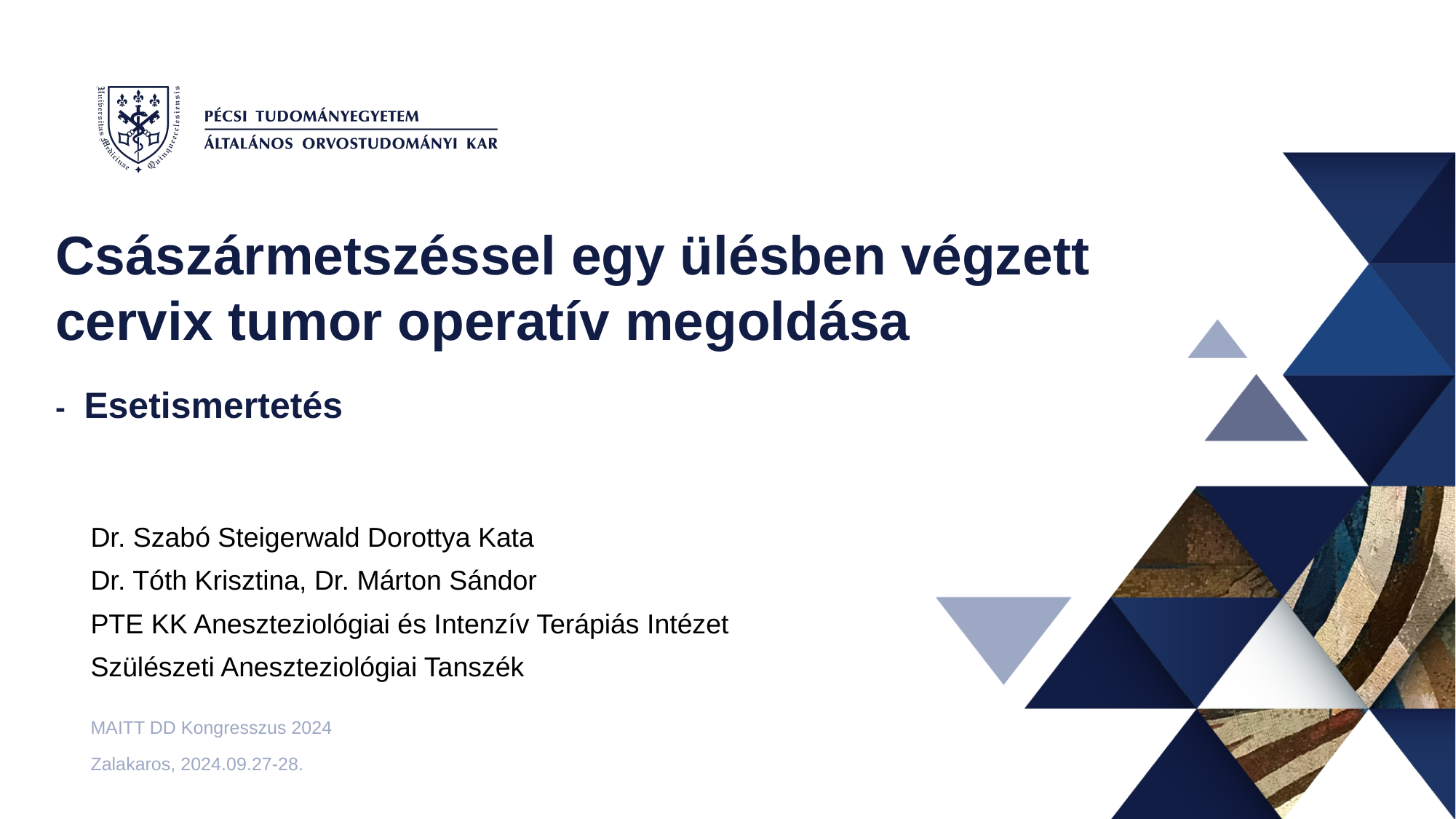

# Császármetszéssel egy ülésben végzett cervix tumor operatív megoldása - Esetismertetés
Dr. Szabó Steigerwald Dorottya Kata
Dr. Tóth Krisztina, Dr. Márton Sándor
PTE KK Aneszteziológiai és Intenzív Terápiás Intézet
Szülészeti Aneszteziológiai Tanszék
MAITT DD Kongresszus 2024
Zalakaros, 2024.09.27-28.